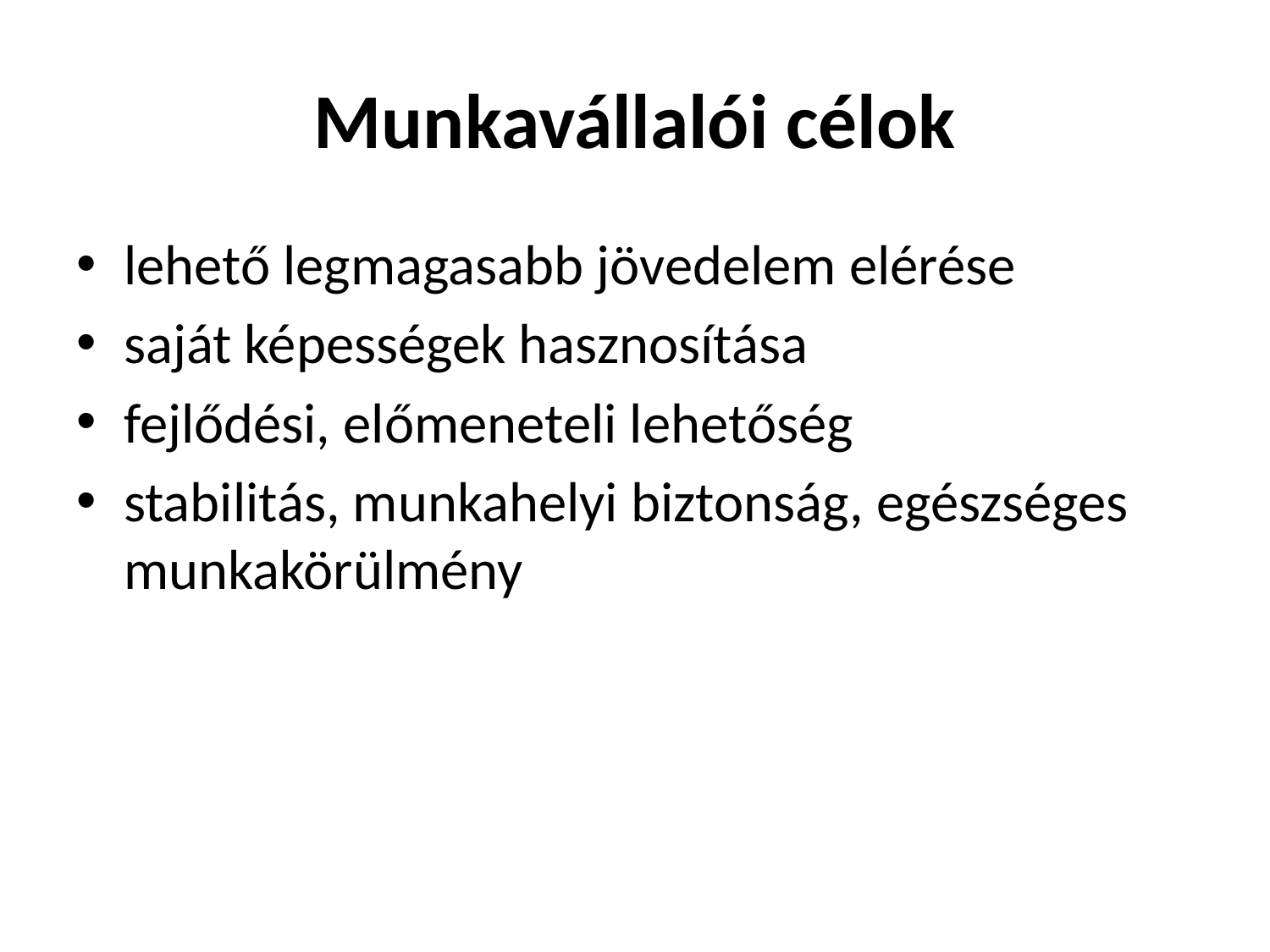

# Munkavállalói célok
lehető legmagasabb jövedelem elérése
saját képességek hasznosítása
fejlődési, előmeneteli lehetőség
stabilitás, munkahelyi biztonság, egészséges munkakörülmény